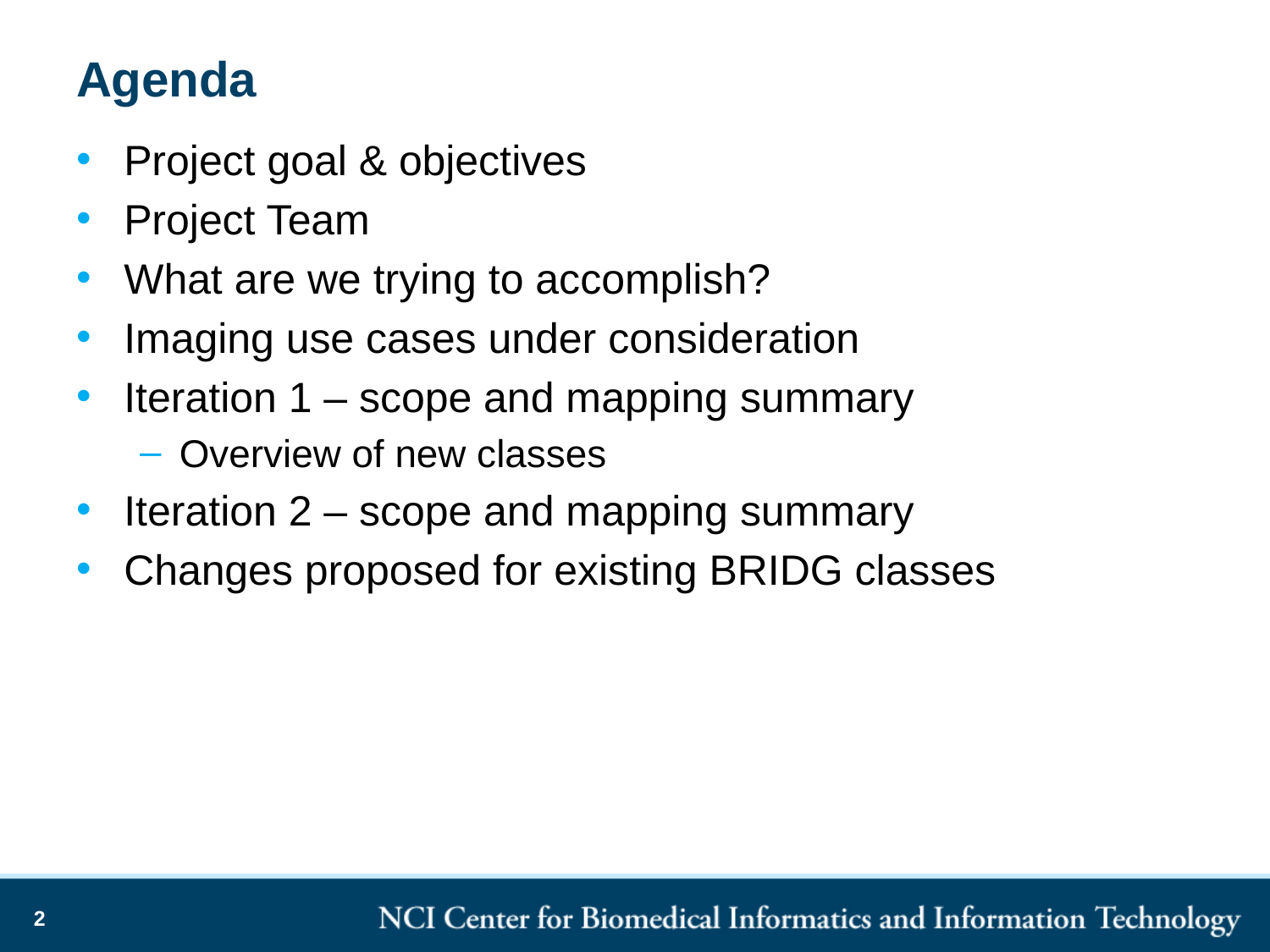

# Agenda
Project goal & objectives
Project Team
What are we trying to accomplish?
Imaging use cases under consideration
Iteration 1 – scope and mapping summary
Overview of new classes
Iteration 2 – scope and mapping summary
Changes proposed for existing BRIDG classes
2